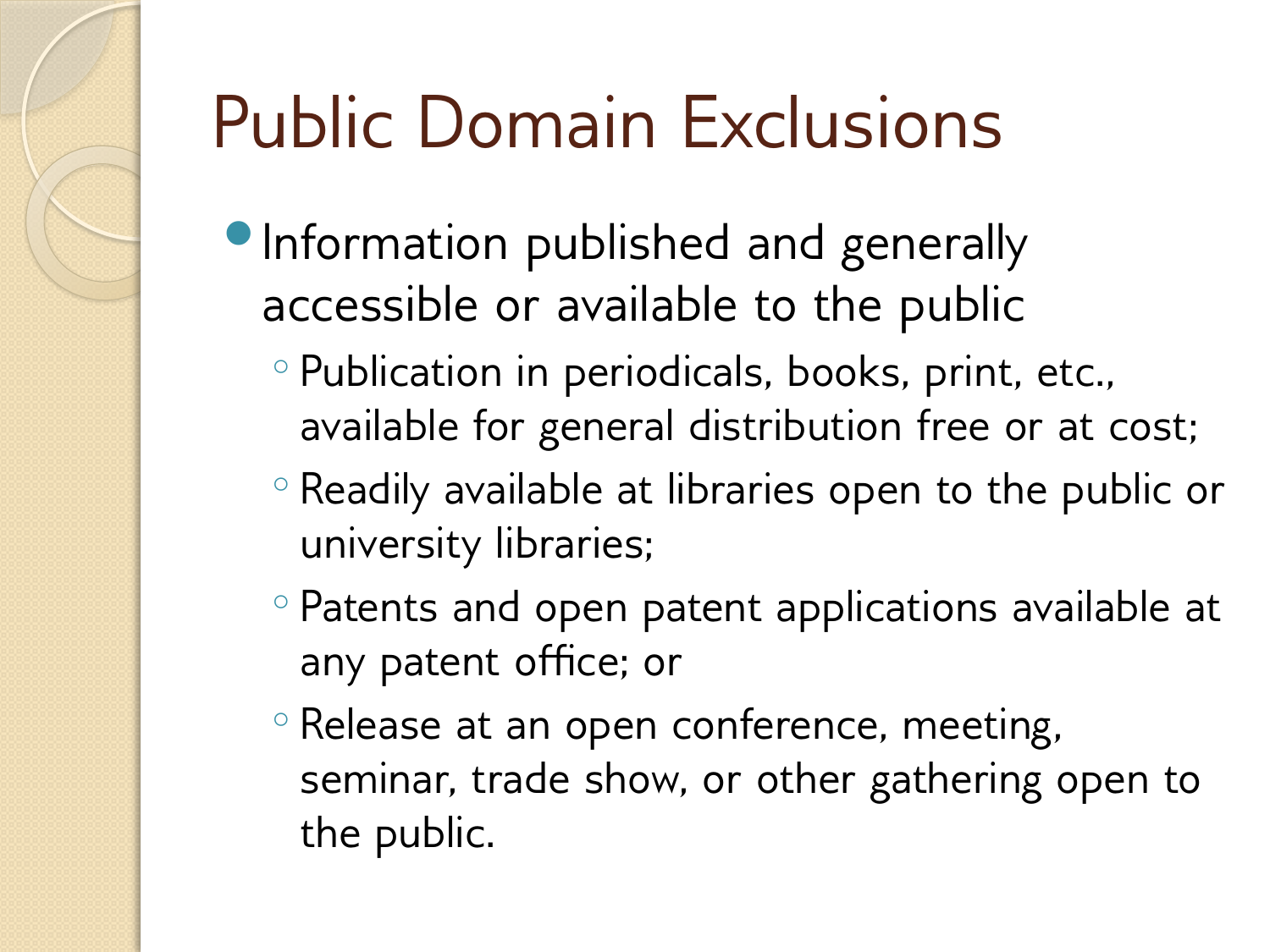

# Public Domain Exclusions
Information published and generally accessible or available to the public
Publication in periodicals, books, print, etc., available for general distribution free or at cost;
Readily available at libraries open to the public or university libraries;
Patents and open patent applications available at any patent office; or
Release at an open conference, meeting, seminar, trade show, or other gathering open to the public.